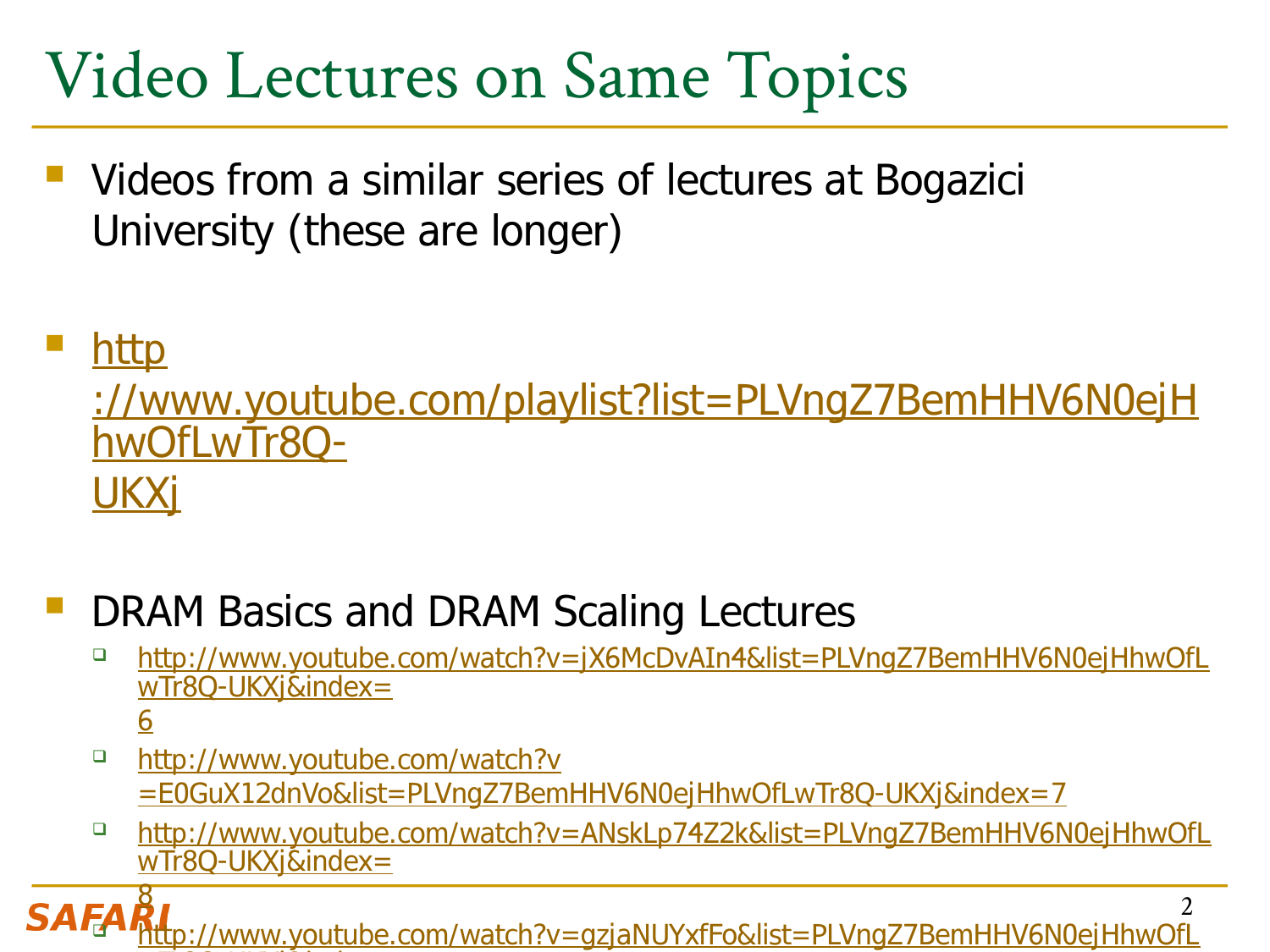

# Video Lectures on Same Topics
Videos from a similar series of lectures at Bogazici University (these are longer)

http://www.youtube.com/playlist?list=PLVngZ7BemHHV6N0ejHhwOfLwTr8Q-UKXj

DRAM Basics and DRAM Scaling Lectures
http://www.youtube.com/watch?v=jX6McDvAIn4&list=PLVngZ7BemHHV6N0ejHhwOfLwTr8Q-UKXj&index=6
http://www.youtube.com/watch?v=E0GuX12dnVo&list=PLVngZ7BemHHV6N0ejHhwOfLwTr8Q-UKXj&index=7
http://www.youtube.com/watch?v=ANskLp74Z2k&list=PLVngZ7BemHHV6N0ejHhwOfLwTr8Q-UKXj&index=8
http://www.youtube.com/watch?v=gzjaNUYxfFo&list=PLVngZ7BemHHV6N0ejHhwOfLwTr8Q-UKXj&index=9

2